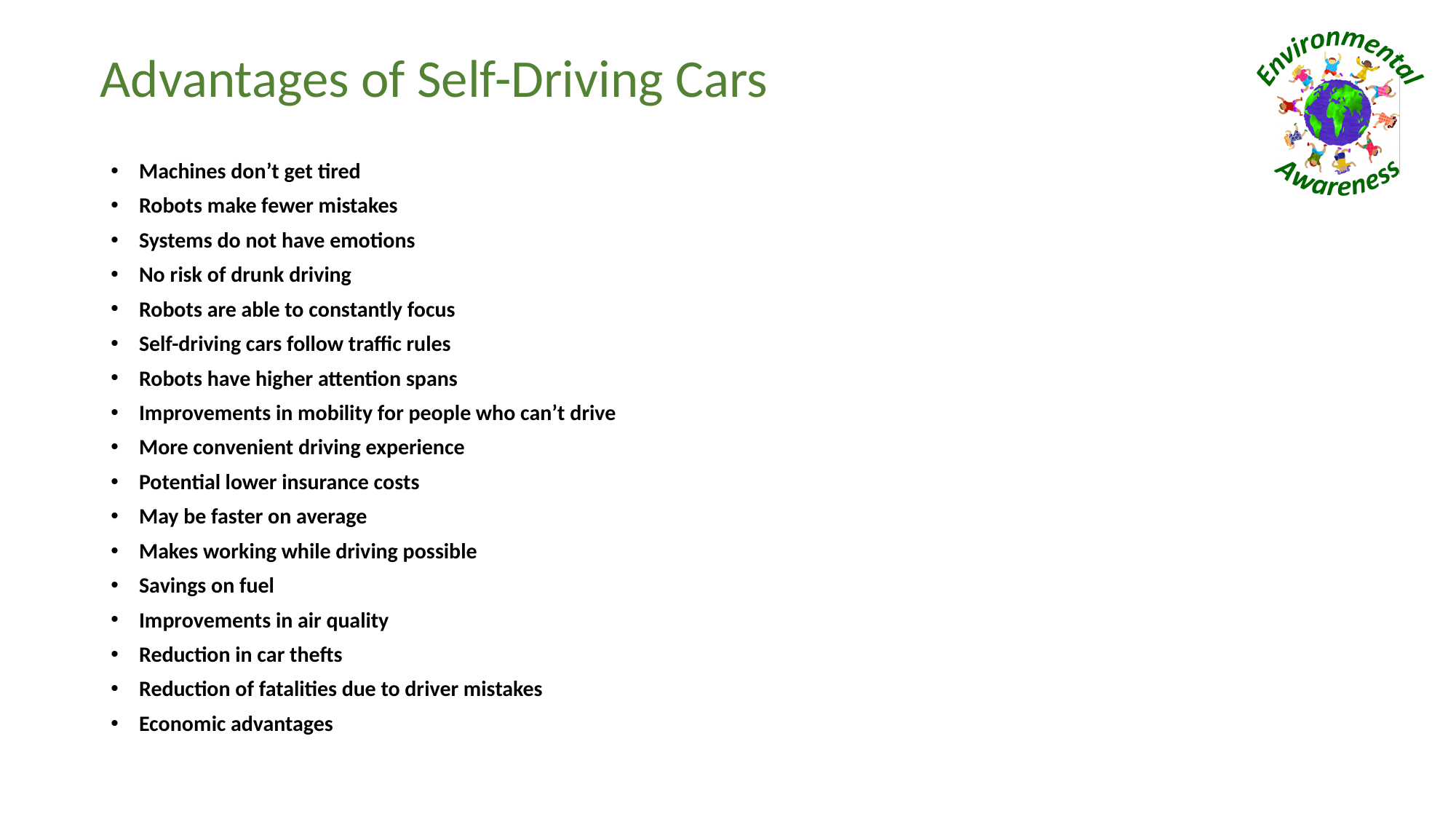

# Advantages of Self-Driving Cars
Machines don’t get tired
Robots make fewer mistakes
Systems do not have emotions
No risk of drunk driving
Robots are able to constantly focus
Self-driving cars follow traffic rules
Robots have higher attention spans
Improvements in mobility for people who can’t drive
More convenient driving experience
Potential lower insurance costs
May be faster on average
Makes working while driving possible
Savings on fuel
Improvements in air quality
Reduction in car thefts
Reduction of fatalities due to driver mistakes
Economic advantages